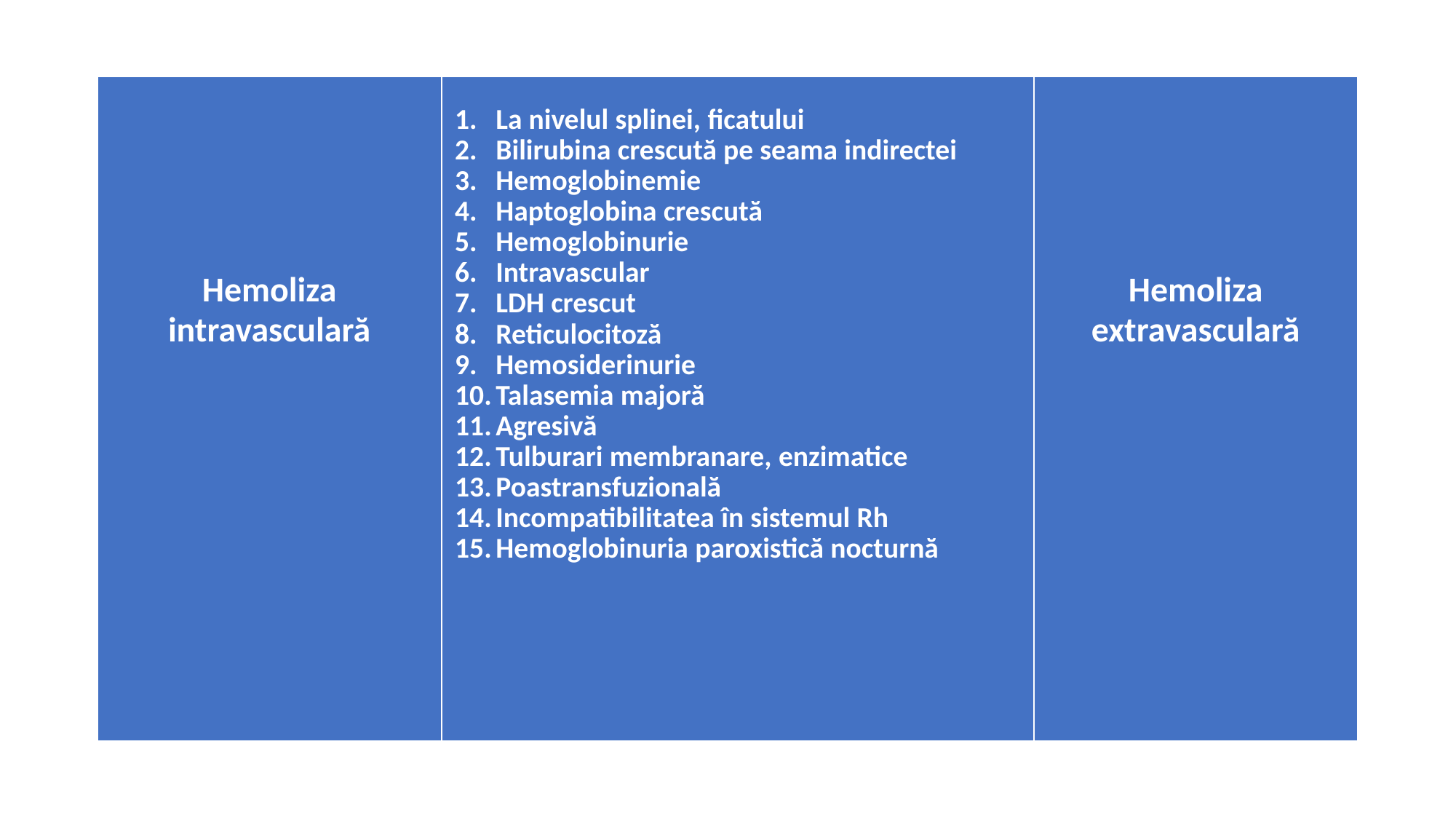

| Hemoliza intravasculară | La nivelul splinei, ficatului Bilirubina crescută pe seama indirectei Hemoglobinemie Haptoglobina crescută Hemoglobinurie Intravascular LDH crescut Reticulocitoză Hemosiderinurie Talasemia majoră Agresivă Tulburari membranare, enzimatice Poastransfuzională Incompatibilitatea în sistemul Rh Hemoglobinuria paroxistică nocturnă | Hemoliza extravasculară |
| --- | --- | --- |